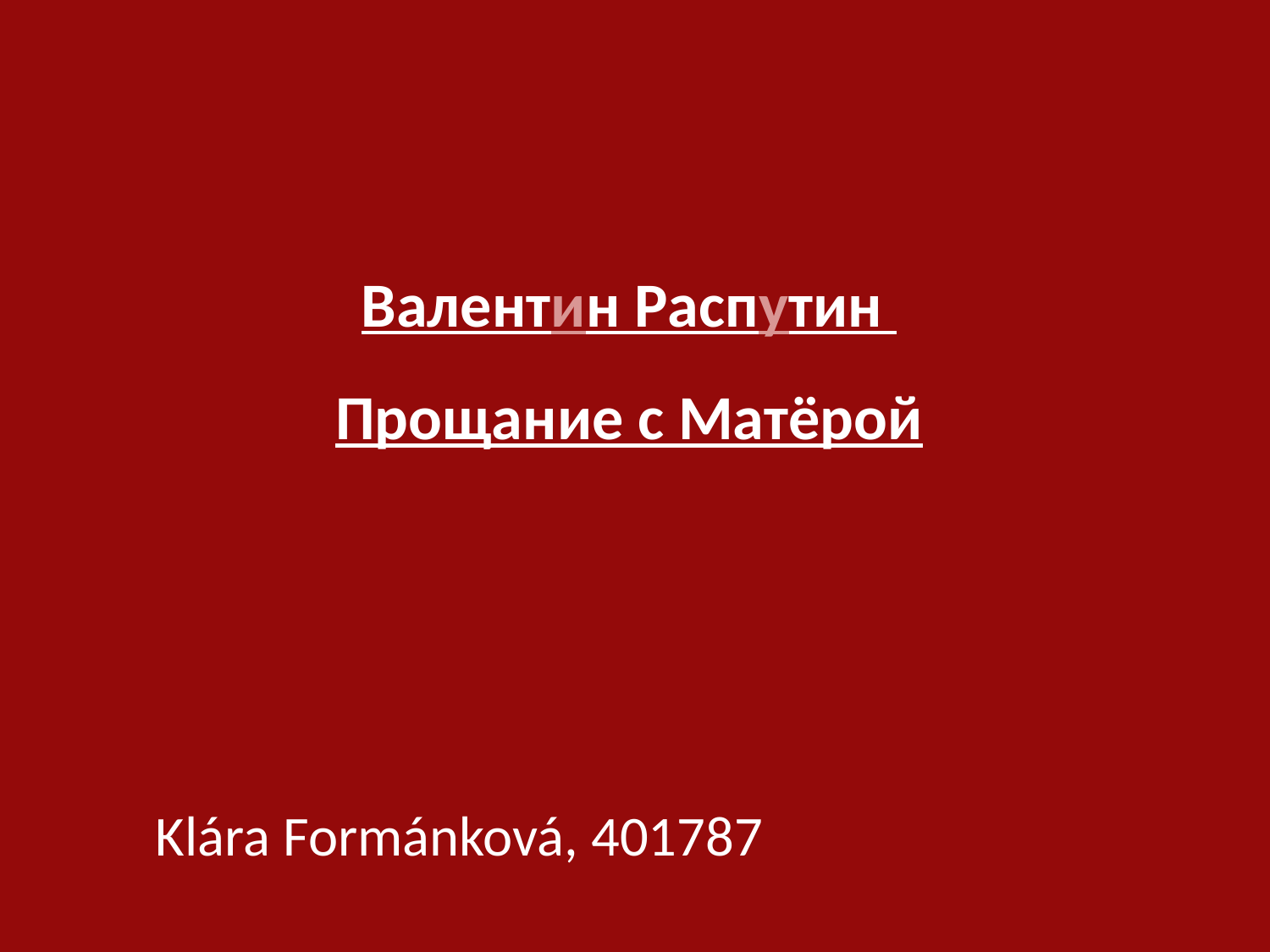

# Валентин Распутин Прощание с Матёрой
Klára Formánková, 401787